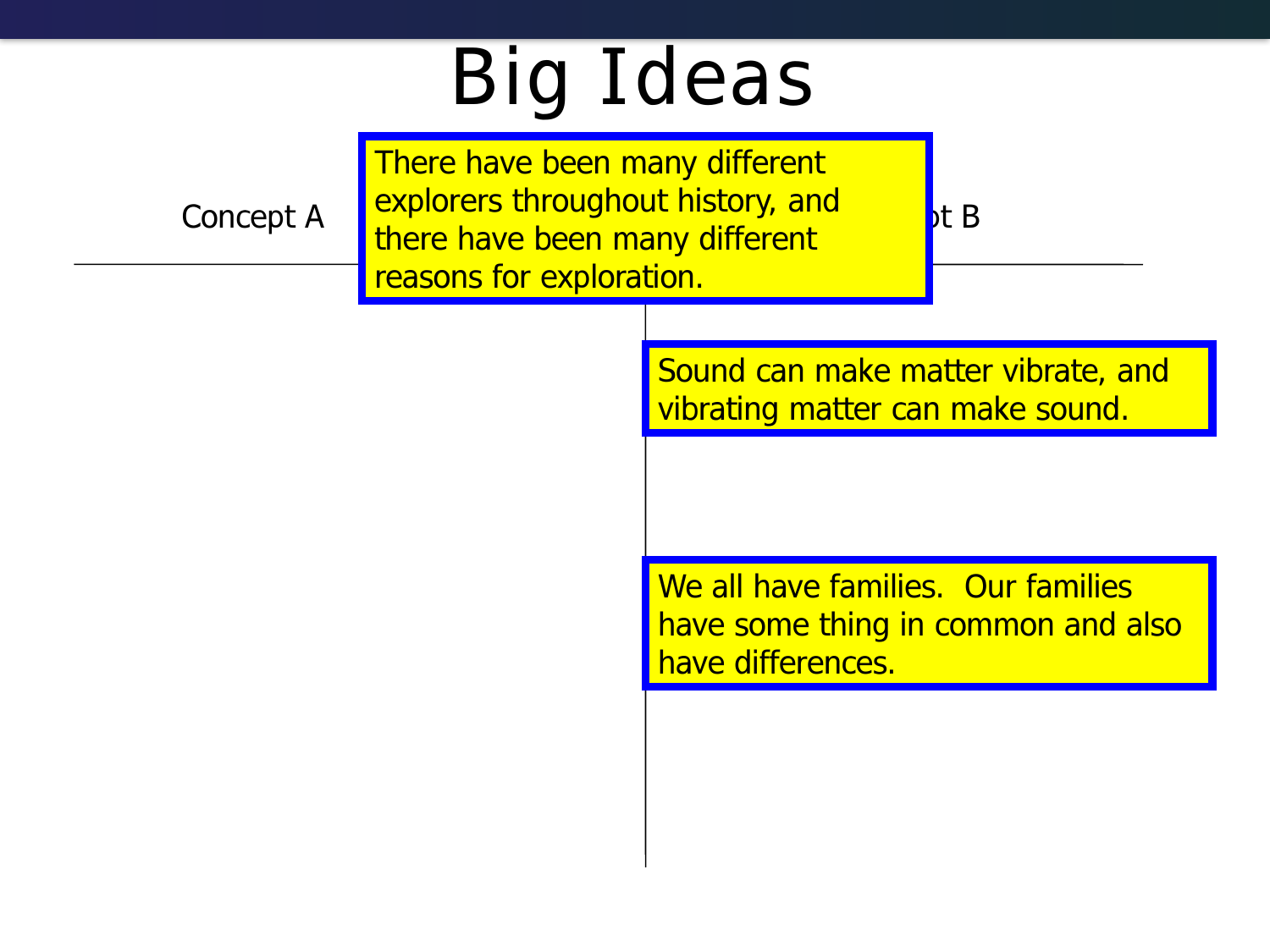

# Big Ideas
There have been many different explorers throughout history, and there have been many different reasons for exploration.

Concept A
Concept B

Sound can make matter vibrate, and vibrating matter can make sound.

We all have families.  Our families have some thing in common and also have differences.